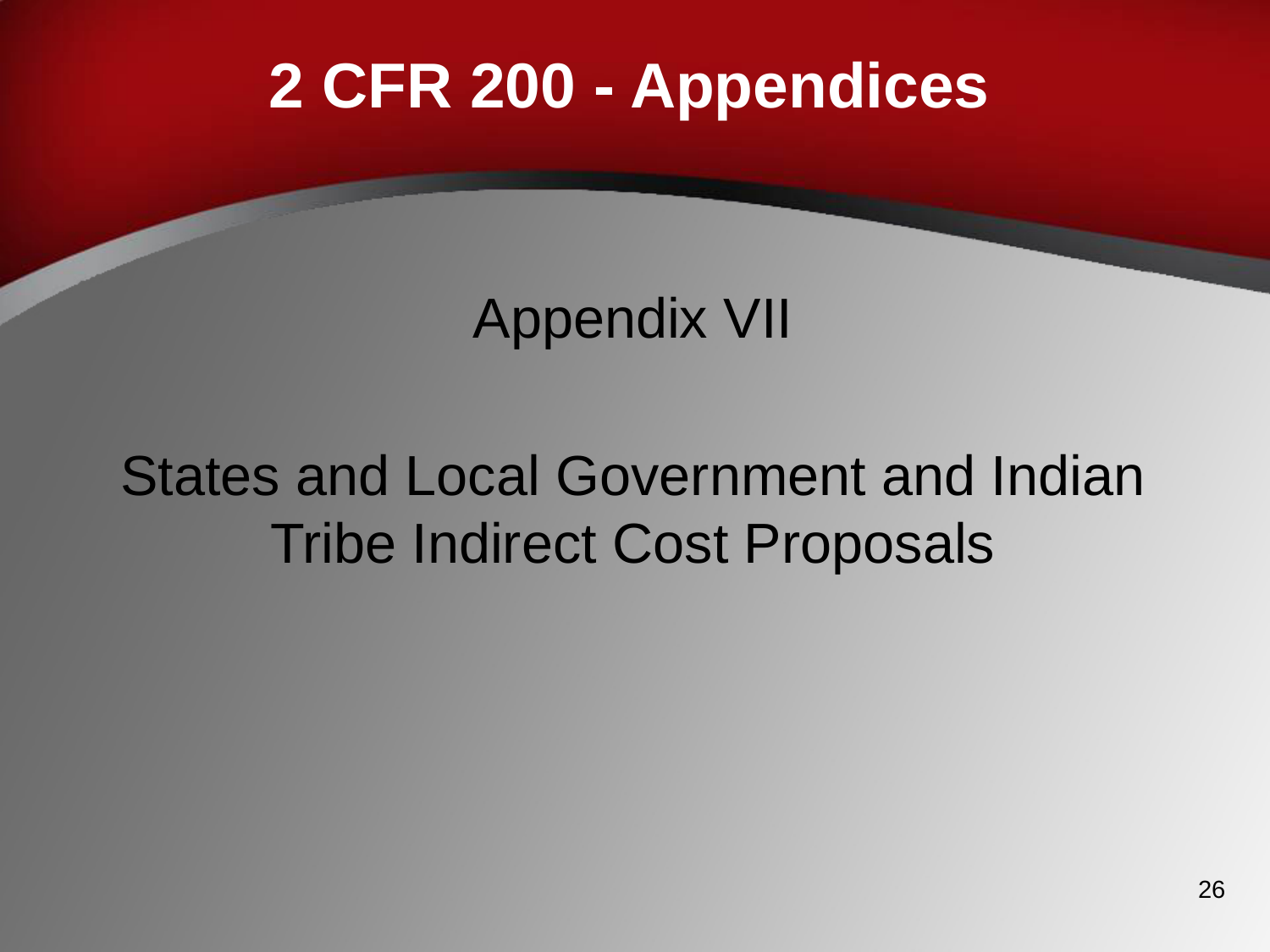

# 2 CFR 200 - Appendices
Appendix VII

States and Local Government and Indian Tribe Indirect Cost Proposals
26